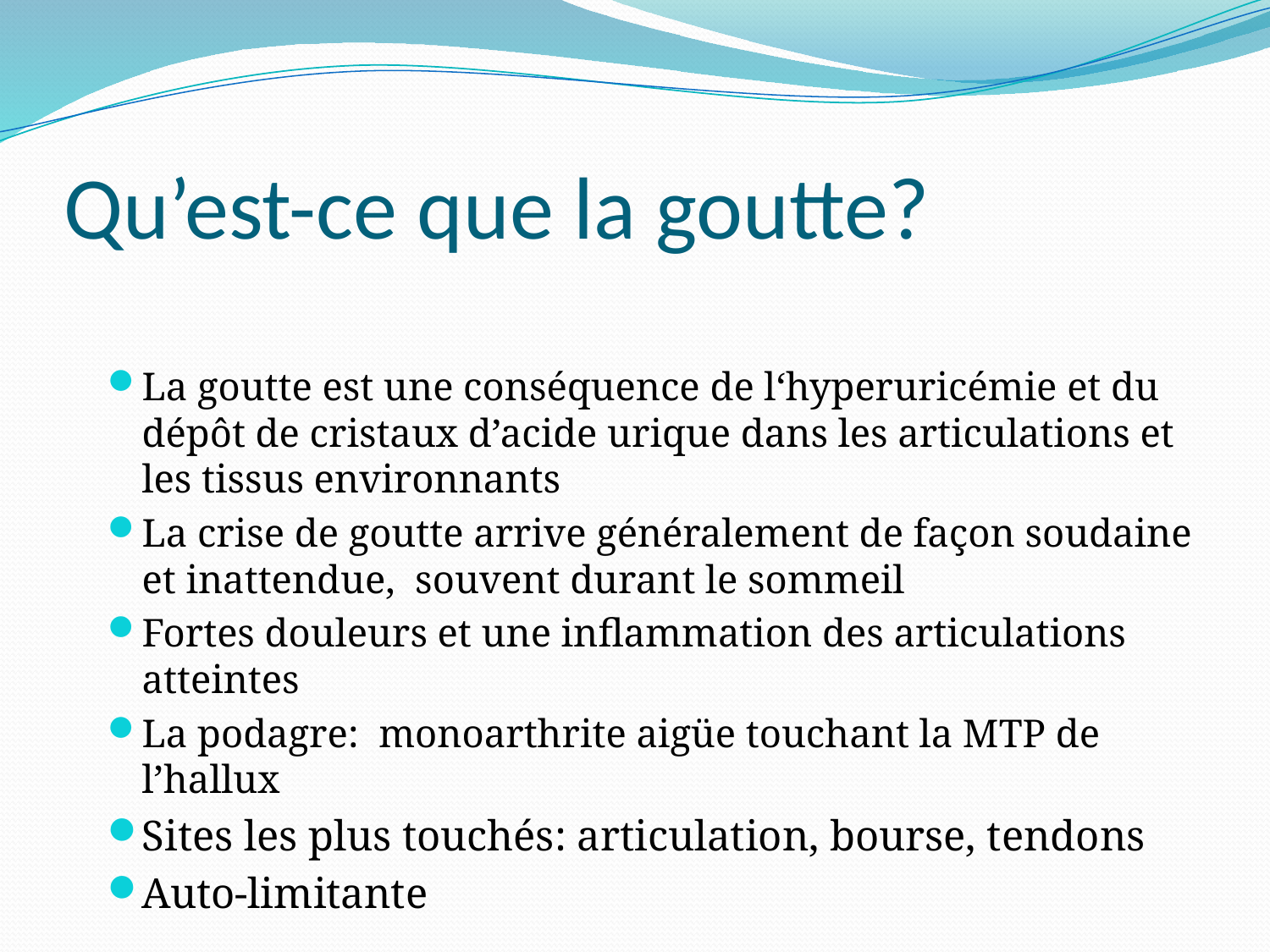

# Qu’est-ce que la goutte?
La goutte est une conséquence de l‘hyperuricémie et du dépôt de cristaux d’acide urique dans les articulations et les tissus environnants
La crise de goutte arrive généralement de façon soudaine et inattendue,  souvent durant le sommeil
Fortes douleurs et une inflammation des articulations atteintes
La podagre:  monoarthrite aigüe touchant la MTP de l’hallux
Sites les plus touchés: articulation, bourse, tendons
Auto-limitante